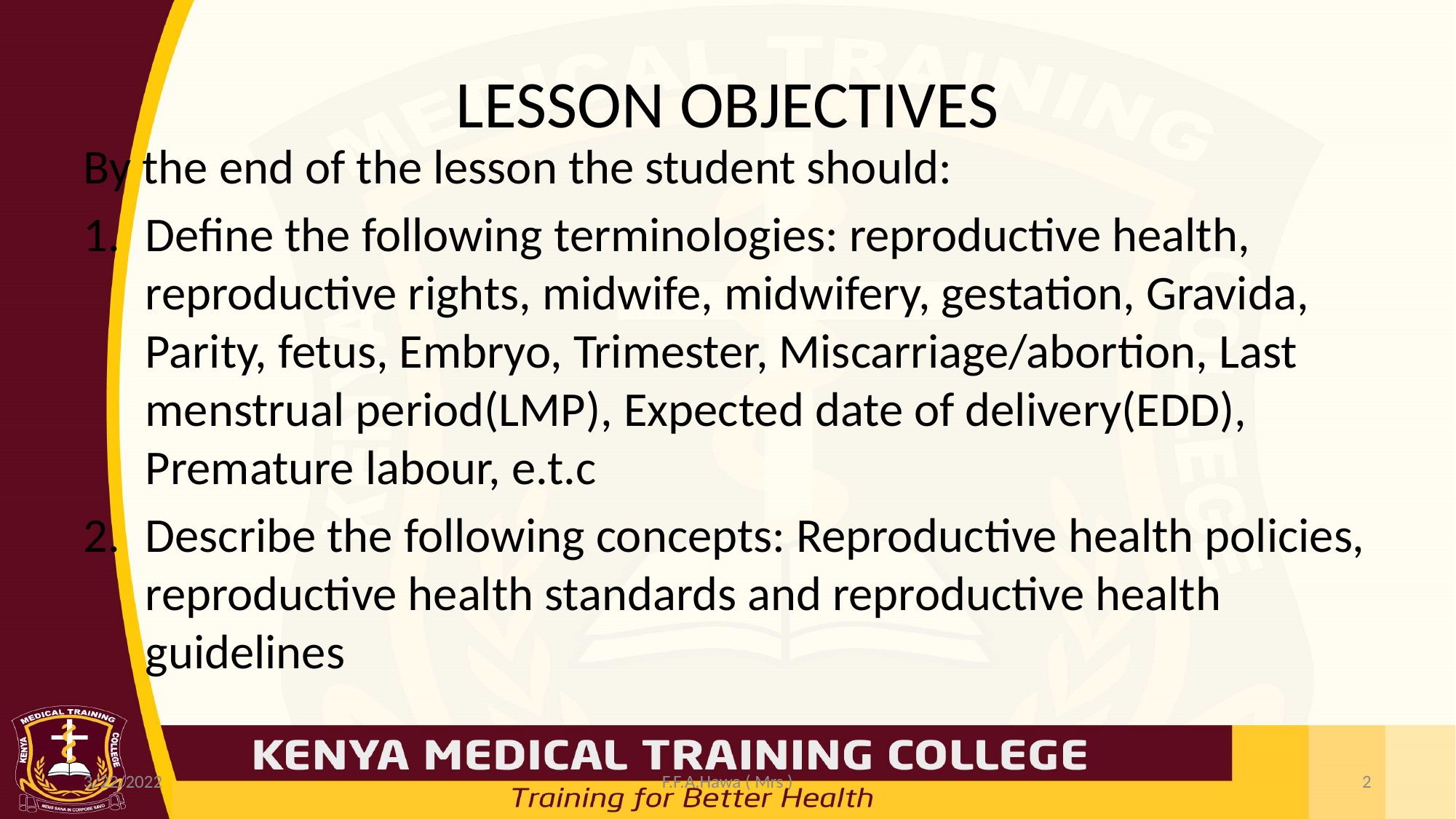

# LESSON OBJECTIVES
By the end of the lesson the student should:
Define the following terminologies: reproductive health, reproductive rights, midwife, midwifery, gestation, Gravida, Parity, fetus, Embryo, Trimester, Miscarriage/abortion, Last menstrual period(LMP), Expected date of delivery(EDD), Premature labour, e.t.c
Describe the following concepts: Reproductive health policies, reproductive health standards and reproductive health guidelines

3/22/2022
F.F.A.Hawa ( Mrs )
2